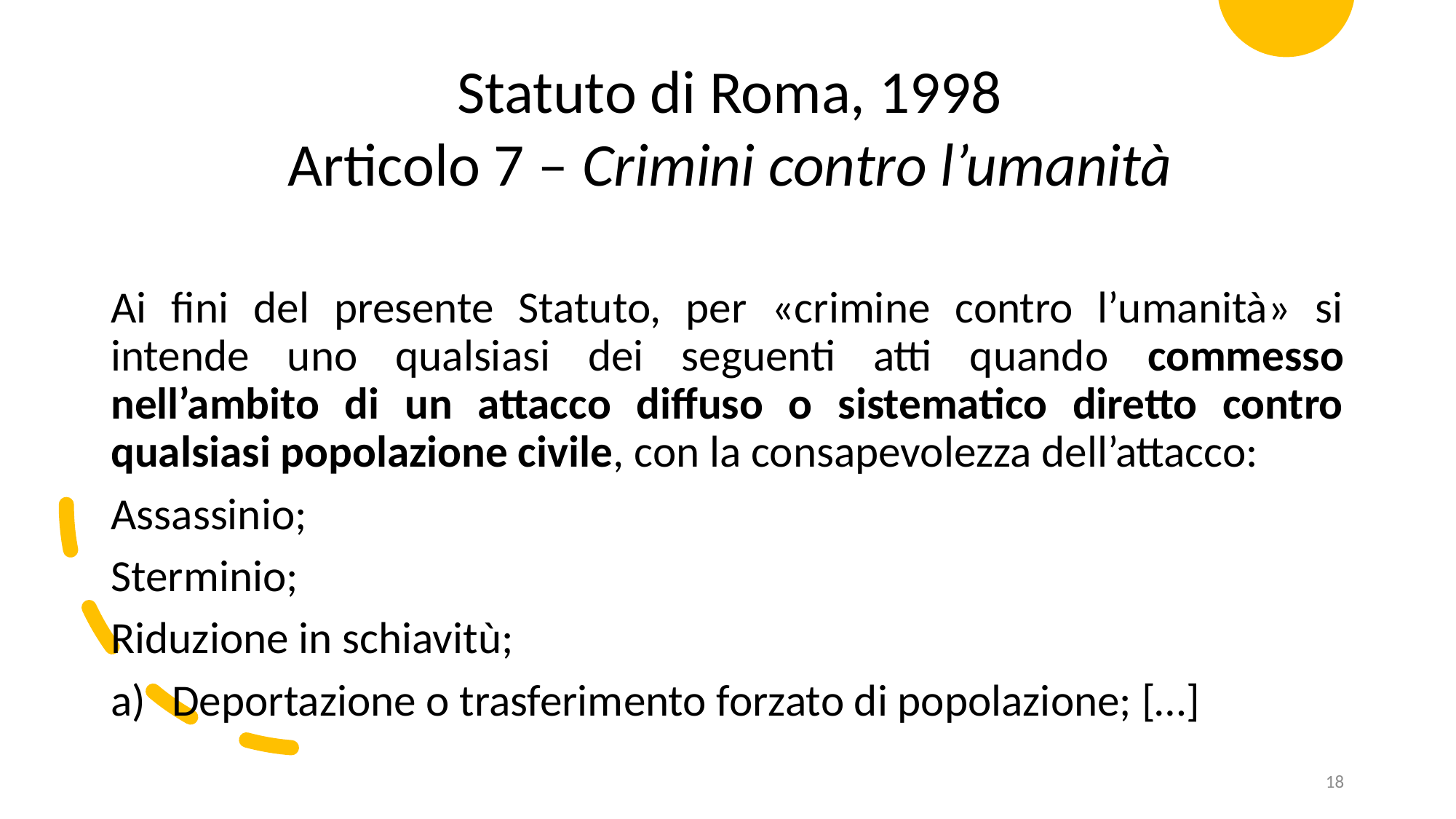

Statuto di Roma, 1998
Articolo 7 – Crimini contro l’umanità

Ai fini del presente Statuto, per «crimine contro l’umanità» si intende uno qualsiasi dei seguenti atti quando commesso nell’ambito di un attacco diffuso o sistematico diretto contro qualsiasi popolazione civile, con la consapevolezza dell’attacco:
Assassinio;
Sterminio;
Riduzione in schiavitù;
Deportazione o trasferimento forzato di popolazione; […]

18